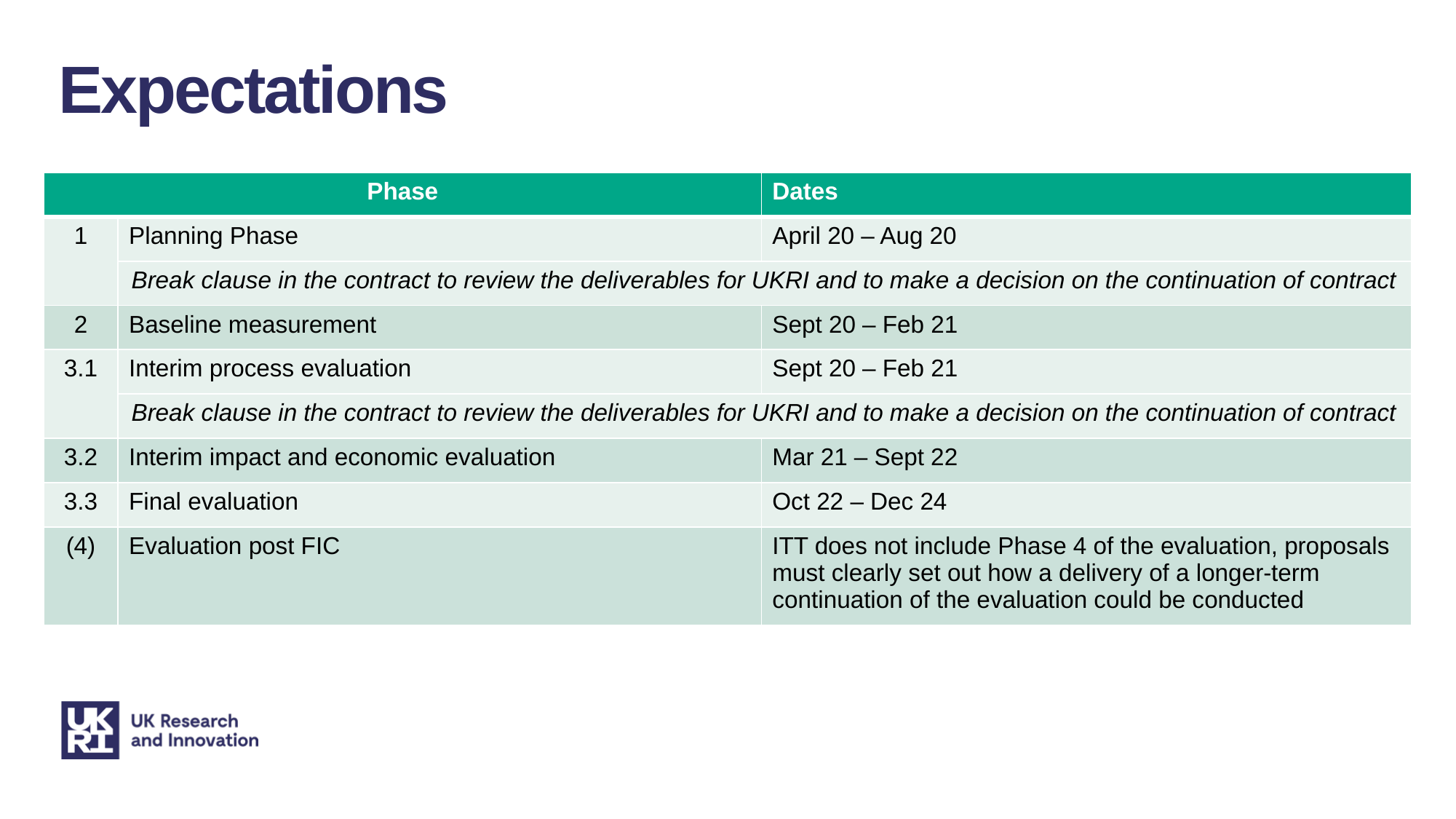

Expectations
| Phase |  | Dates |
| --- | --- | --- |
| 1 | Planning Phase | April 20 – Aug 20 |
|  | Break clause in the contract to review the deliverables for UKRI and to make a decision on the continuation of contract |  |
| 2 | Baseline measurement | Sept 20 – Feb 21 |
| 3.1 | Interim process evaluation | Sept 20 – Feb 21 |
|  | Break clause in the contract to review the deliverables for UKRI and to make a decision on the continuation of contract |  |
| 3.2 | Interim impact and economic evaluation | Mar 21 – Sept 22 |
| 3.3 | Final evaluation | Oct 22 – Dec 24 |
| (4) | Evaluation post FIC | ITT does not include Phase 4 of the evaluation, proposals must clearly set out how a delivery of a longer-term continuation of the evaluation could be conducted |